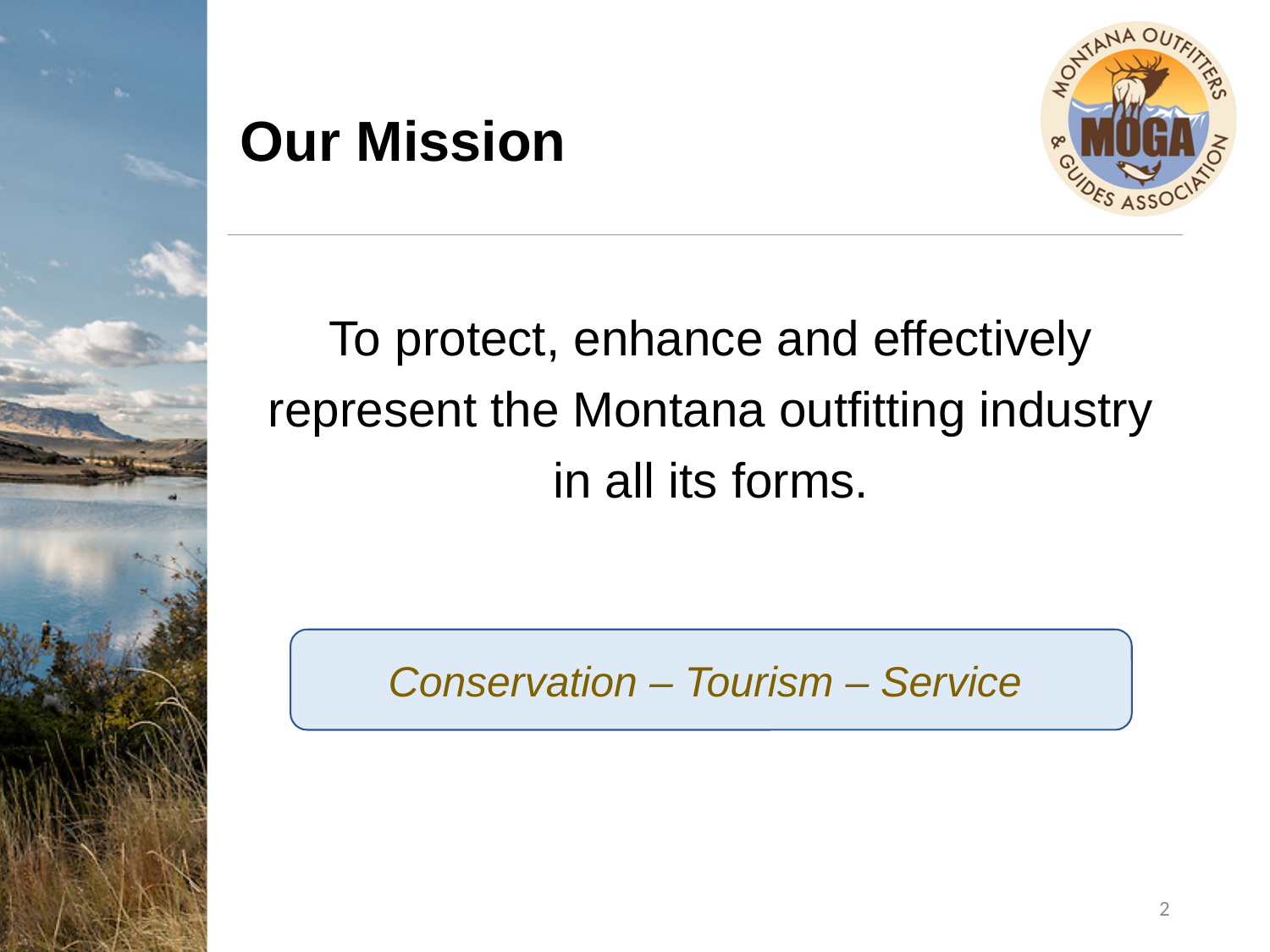

# Our Mission
To protect, enhance and effectively
 represent the Montana outfitting industry
in all its forms.

Conservation – Tourism – Service
2